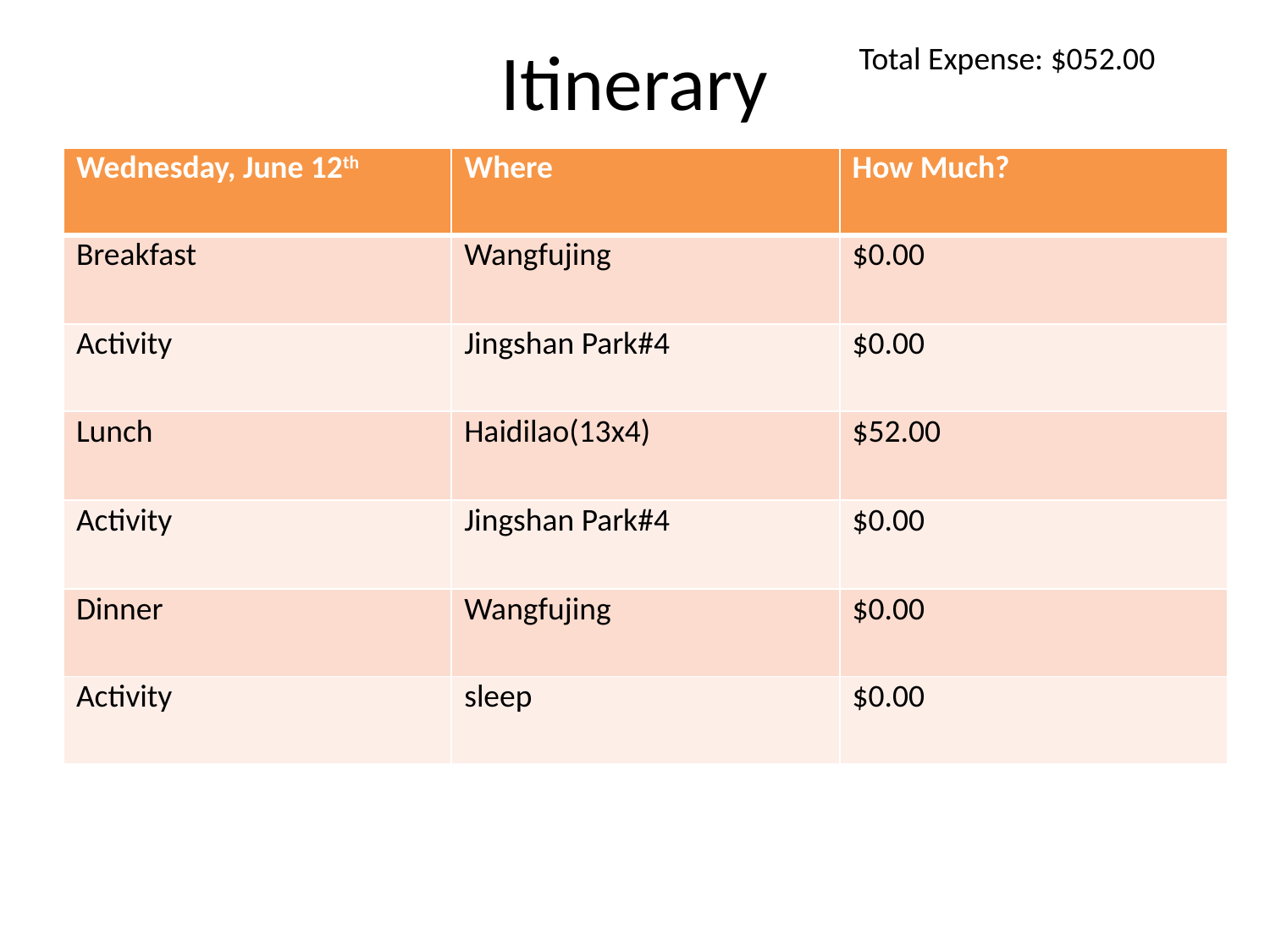

# Itinerary
Total Expense: $052.00
| Wednesday, June 12th | Where | How Much? |
| --- | --- | --- |
| Breakfast | Wangfujing | $0.00 |
| Activity | Jingshan Park#4 | $0.00 |
| Lunch | Haidilao(13x4) | $52.00 |
| Activity | Jingshan Park#4 | $0.00 |
| Dinner | Wangfujing | $0.00 |
| Activity | sleep | $0.00 |